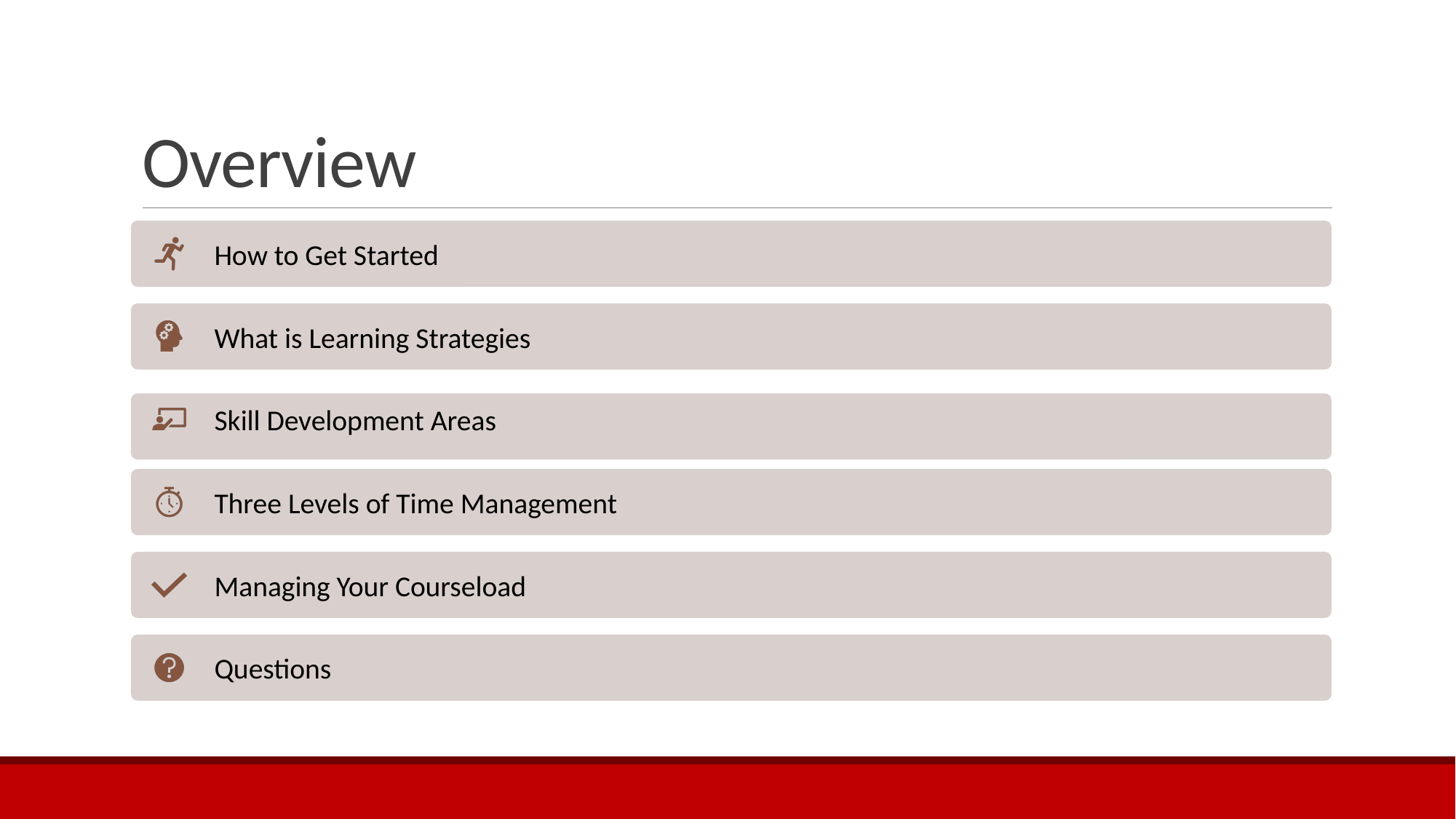

# Overview
How to Get Started
What is Learning Strategies
Skill Development Areas
Three Levels of Time Management
Managing Your Courseload
Questions